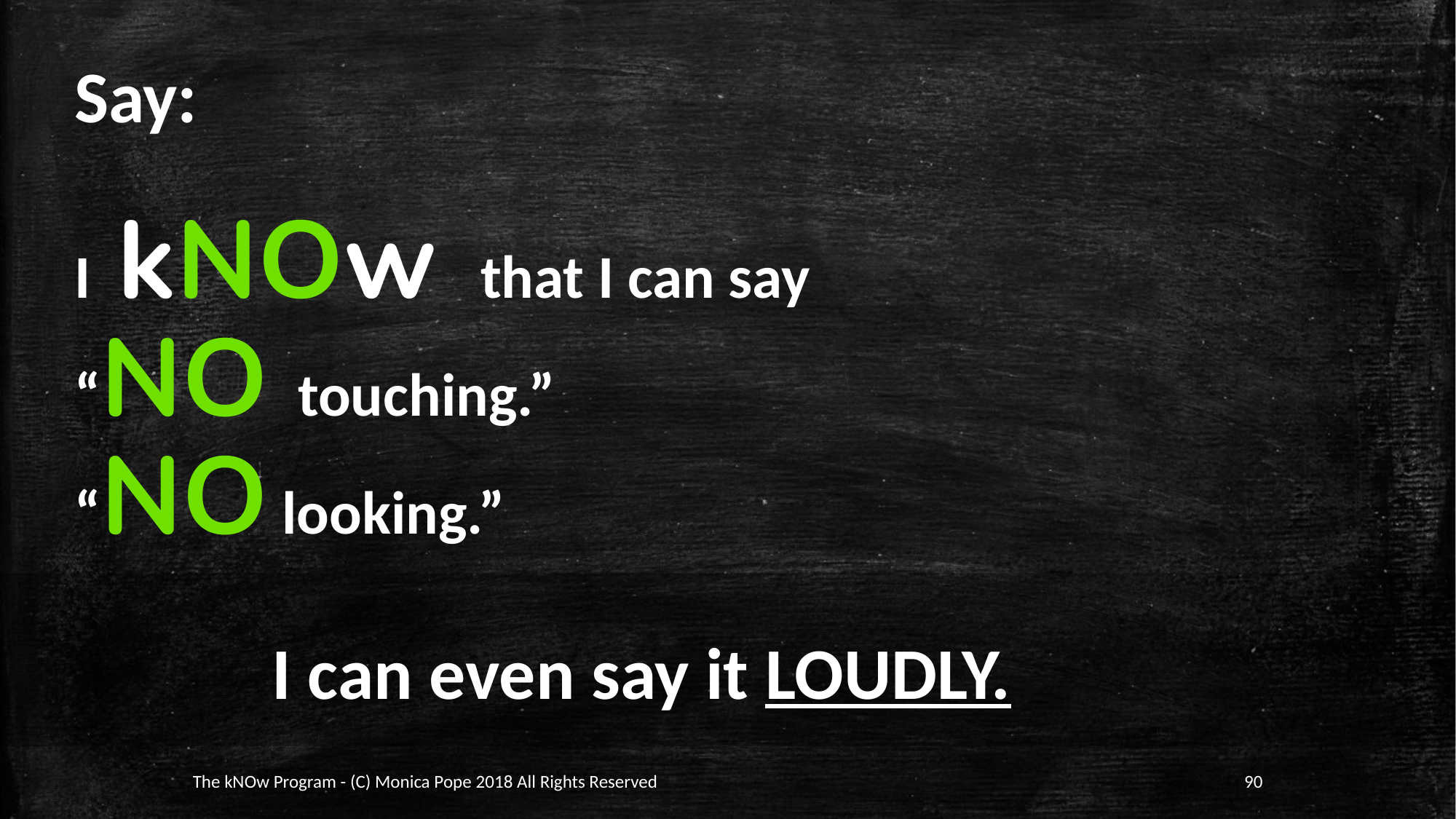

Say:
I  kNOw  that I can say
“NO touching.”
“NO looking.”
I can even say it LOUDLY.

The kNOw Program - (C) Monica Pope 2018 All Rights Reserved
90